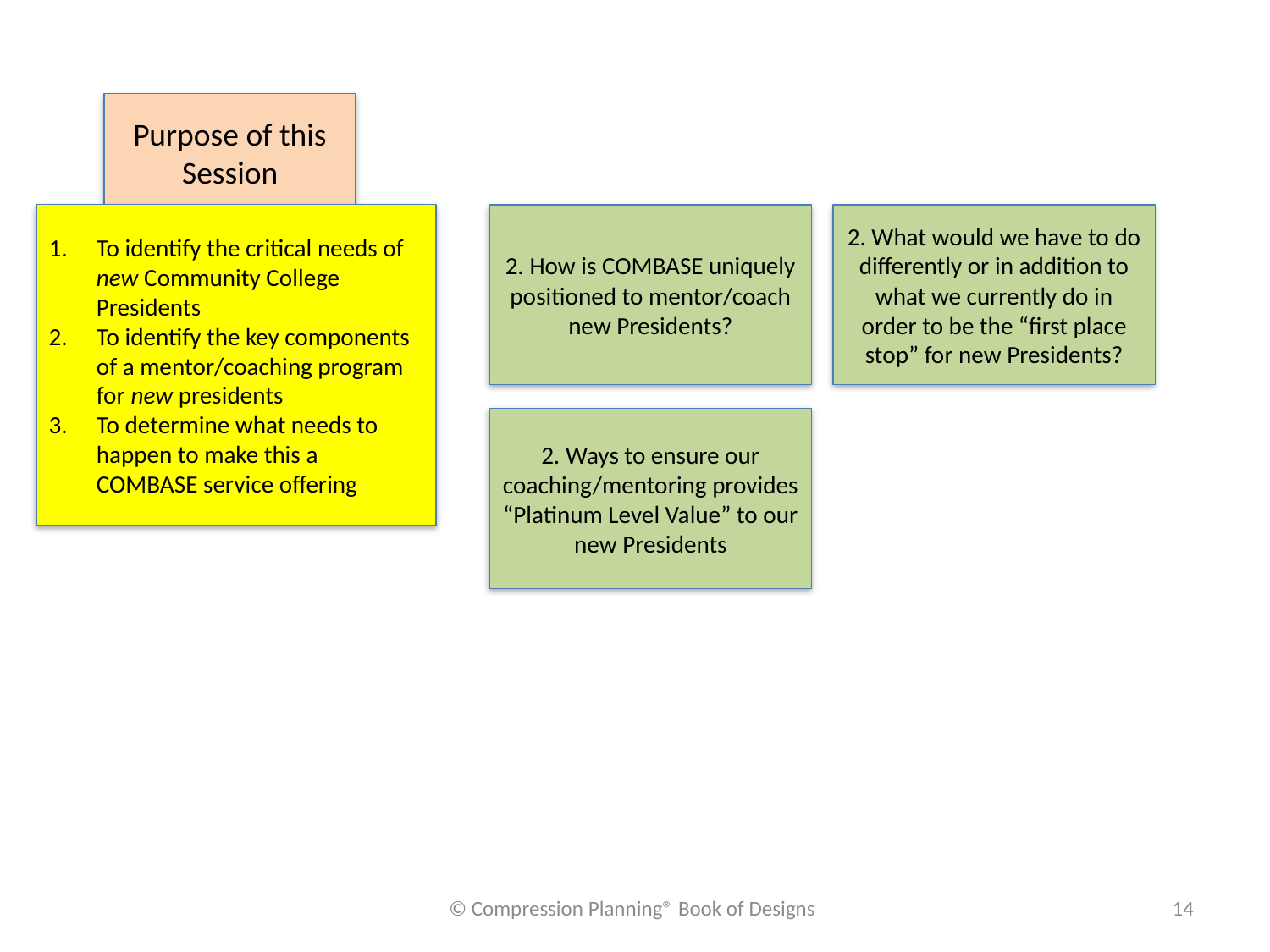

Purpose of this Session
To identify the critical needs of new Community College Presidents
To identify the key components of a mentor/coaching program for new presidents
To determine what needs to happen to make this a COMBASE service offering
2. How is COMBASE uniquely positioned to mentor/coach new Presidents?
2. What would we have to do differently or in addition to what we currently do in order to be the “first place stop” for new Presidents?
2. Ways to ensure our coaching/mentoring provides “Platinum Level Value” to our new Presidents
© Compression Planning® Book of Designs
14